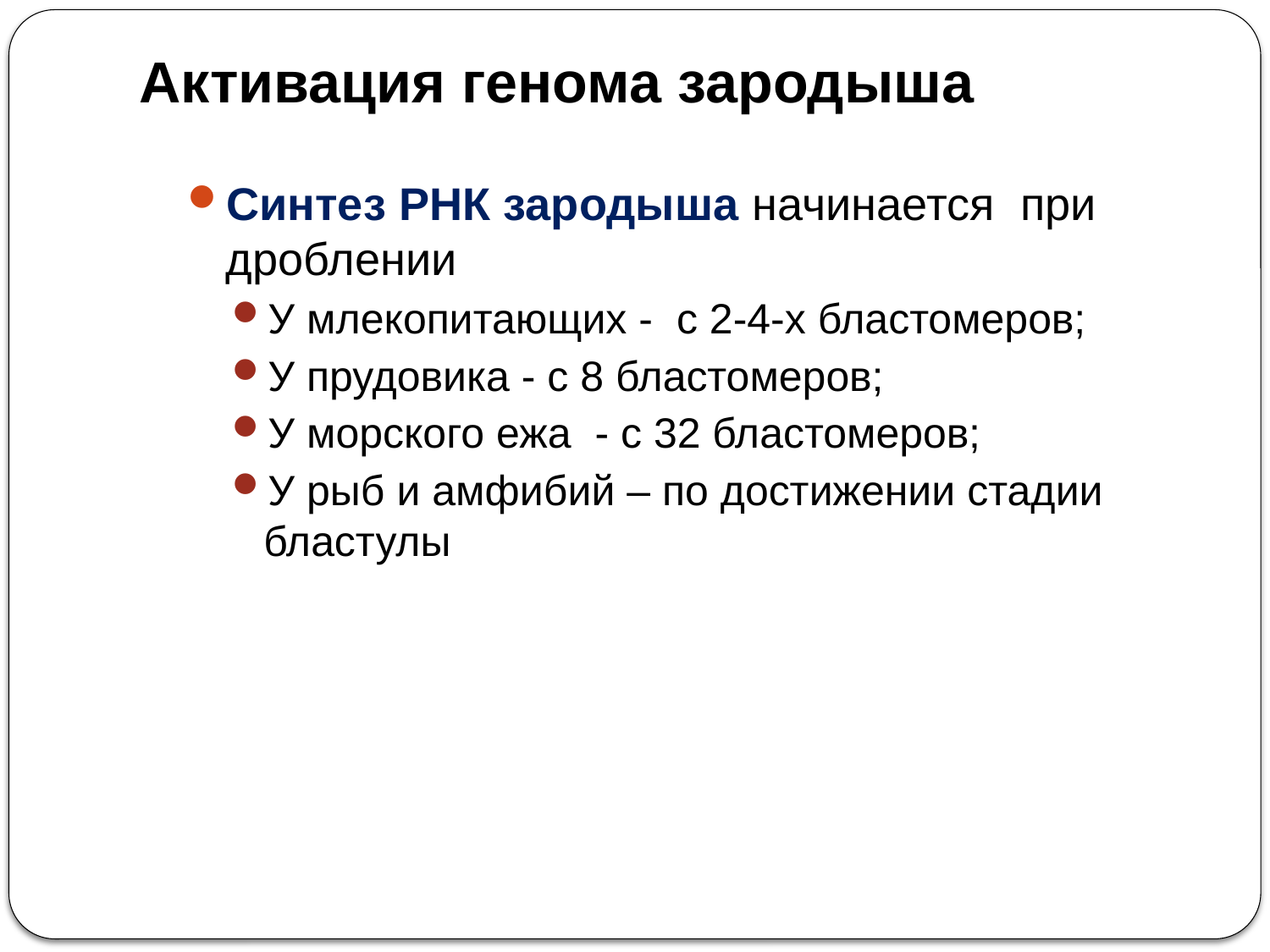

# Активация генома зародыша
Синтез РНК зародыша начинается  при дроблении
У млекопитающих -  с 2-4-х бластомеров;
У прудовика - с 8 бластомеров;
У морского ежа  - с 32 бластомеров;
У рыб и амфибий – по достижении стадии бластулы